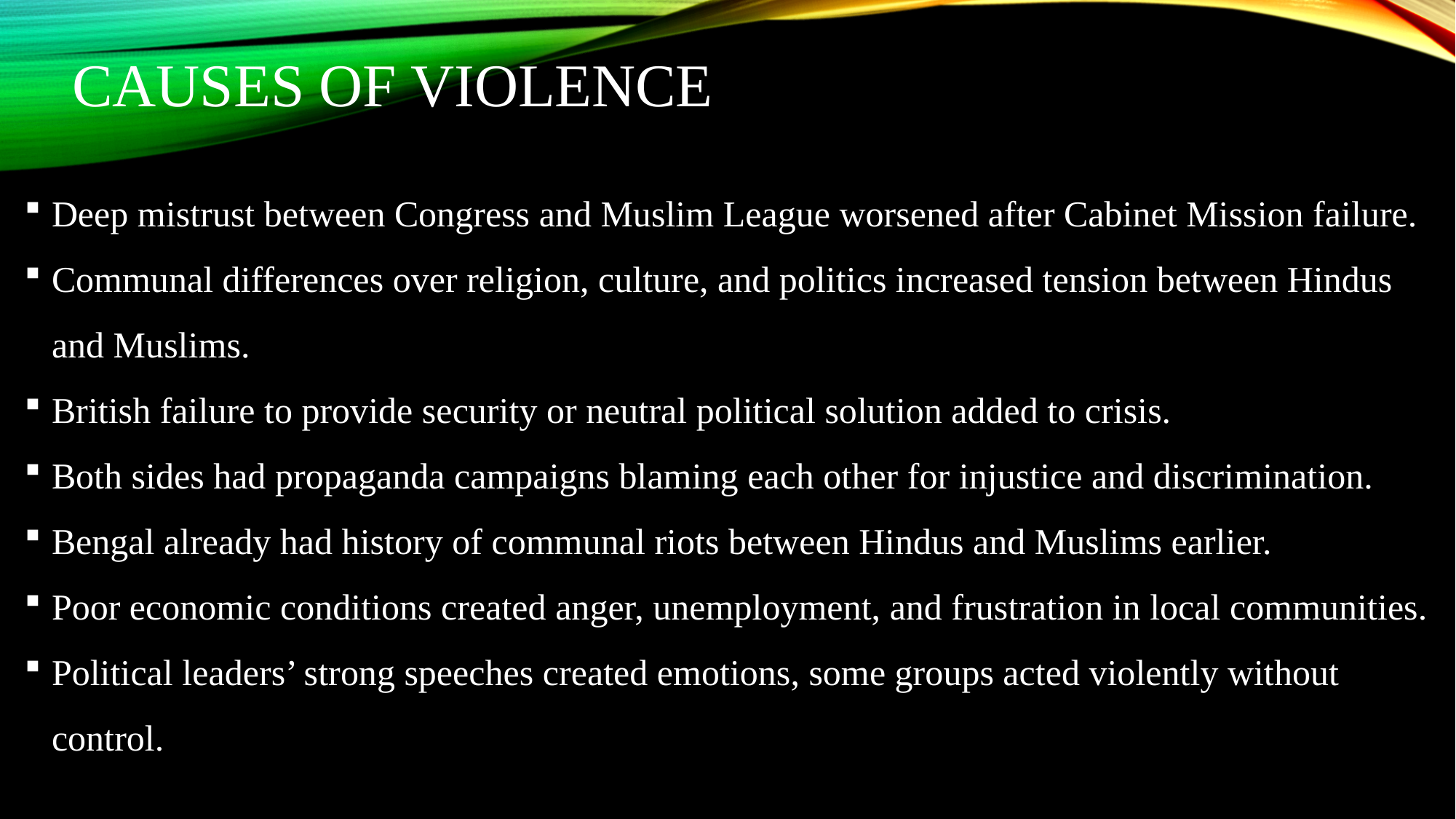

# Causes of Violence
Deep mistrust between Congress and Muslim League worsened after Cabinet Mission failure.
Communal differences over religion, culture, and politics increased tension between Hindus and Muslims.
British failure to provide security or neutral political solution added to crisis.
Both sides had propaganda campaigns blaming each other for injustice and discrimination.
Bengal already had history of communal riots between Hindus and Muslims earlier.
Poor economic conditions created anger, unemployment, and frustration in local communities.
Political leaders’ strong speeches created emotions, some groups acted violently without control.